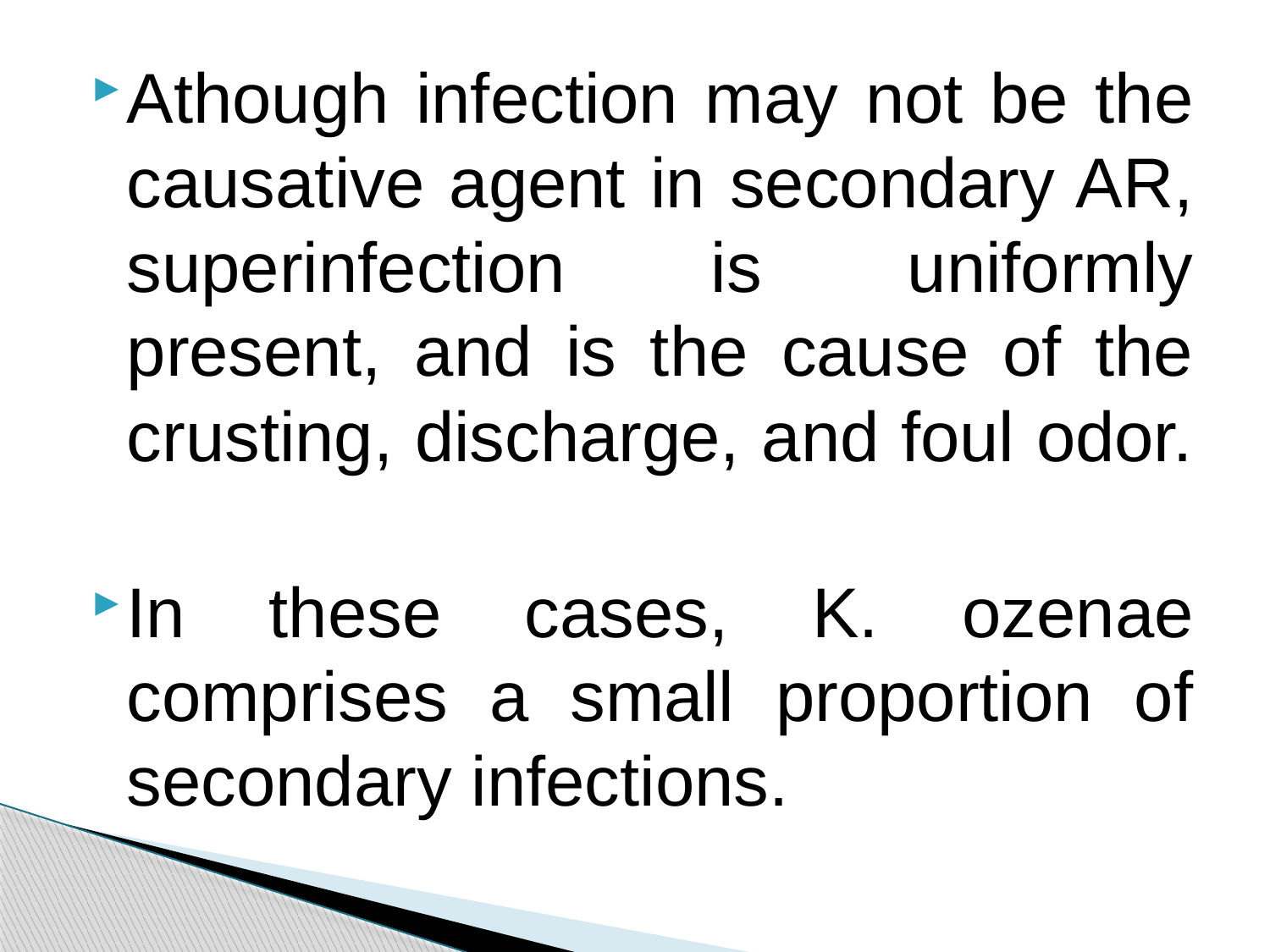

Athough infection may not be the causative agent in secondary AR, superinfection is uniformly present, and is the cause of the crusting, discharge, and foul odor.
In these cases, K. ozenae comprises a small proportion of secondary infections.